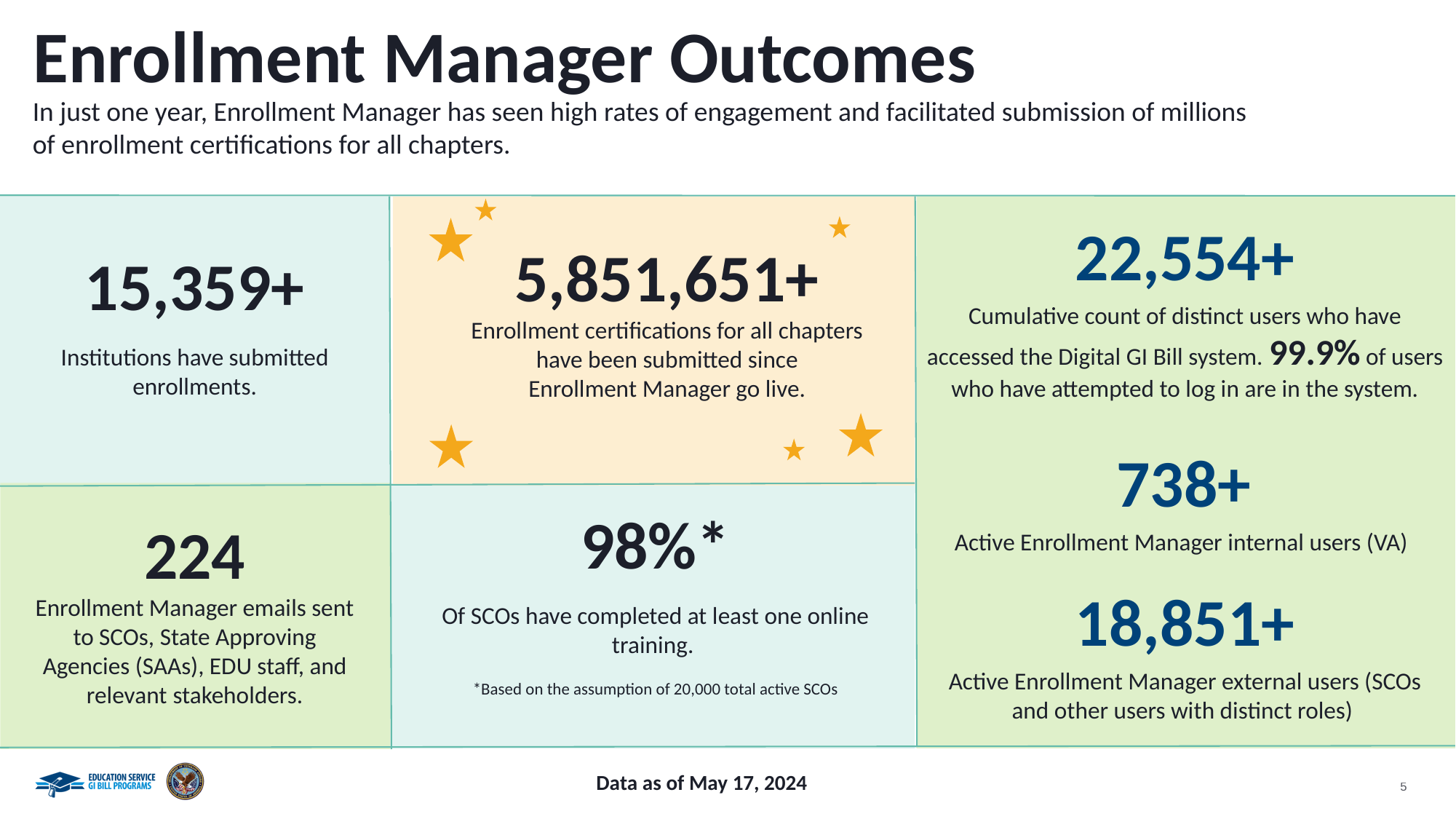

Enrollment Manager Outcomes
In just one year, Enrollment Manager has seen high rates of engagement and facilitated submission of millions of enrollment certifications for all chapters.

22,554+
Cumulative count of distinct users who have accessed the Digital GI Bill system. 99.9% of users who have attempted to log in are in the system.

5,851,651+
Enrollment certifications for all chapters have been submitted since Enrollment Manager go live.

15,359+
Institutions have submitted enrollments.

738+
Active Enrollment Manager internal users (VA)

224
Enrollment Manager emails sent to SCOs, State Approving Agencies (SAAs), EDU staff, and relevant stakeholders.

98%*
Of SCOs have completed at least one online training.

*Based on the assumption of 20,000 total active SCOs

18,851+
Active Enrollment Manager external users (SCOs and other users with distinct roles)
Data as of May 17, 2024